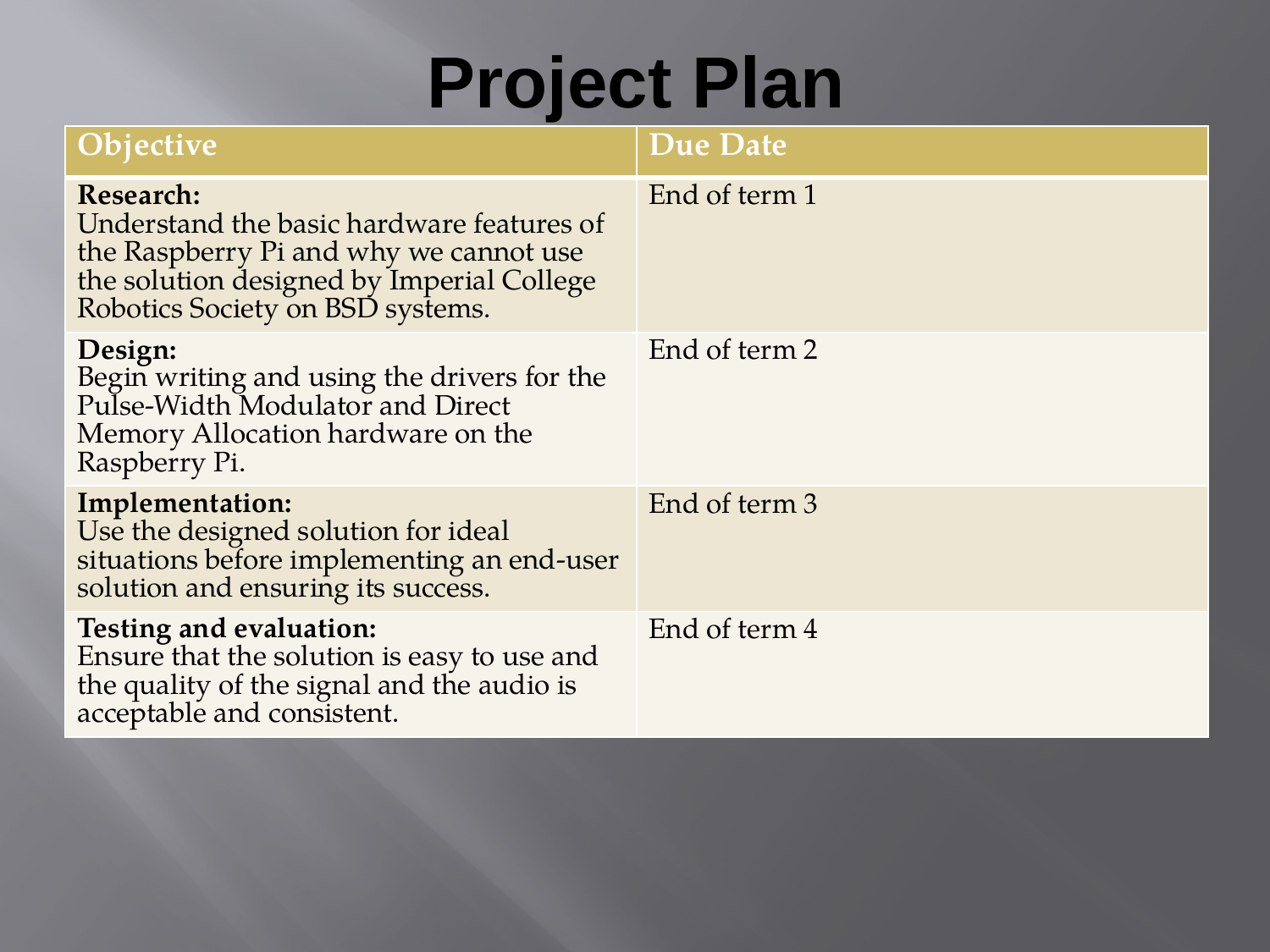

# Project Plan
| Objective | Due Date |
| --- | --- |
| Research: Understand the basic hardware features of the Raspberry Pi and why we cannot use the solution designed by Imperial College Robotics Society on BSD systems. | End of term 1 |
| Design: Begin writing and using the drivers for the Pulse-Width Modulator and Direct Memory Allocation hardware on the Raspberry Pi. | End of term 2 |
| Implementation: Use the designed solution for ideal situations before implementing an end-user solution and ensuring its success. | End of term 3 |
| Testing and evaluation: Ensure that the solution is easy to use and the quality of the signal and the audio is acceptable and consistent. | End of term 4 |